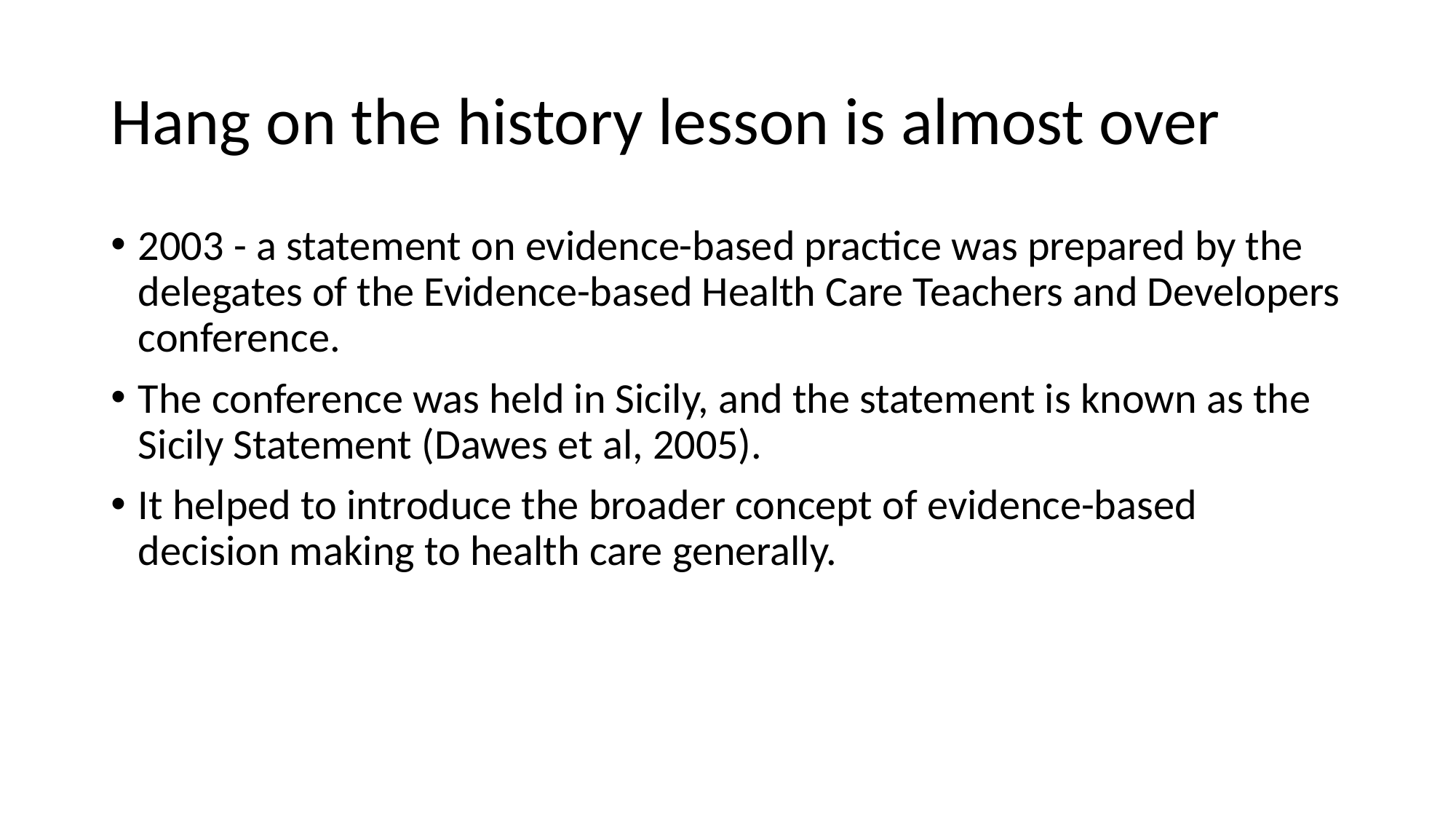

# Hang on the history lesson is almost over
2003 - a statement on evidence-based practice was prepared by the delegates of the Evidence-based Health Care Teachers and Developers conference.
The conference was held in Sicily, and the statement is known as the Sicily Statement (Dawes et al, 2005).
It helped to introduce the broader concept of evidence-based decision making to health care generally.